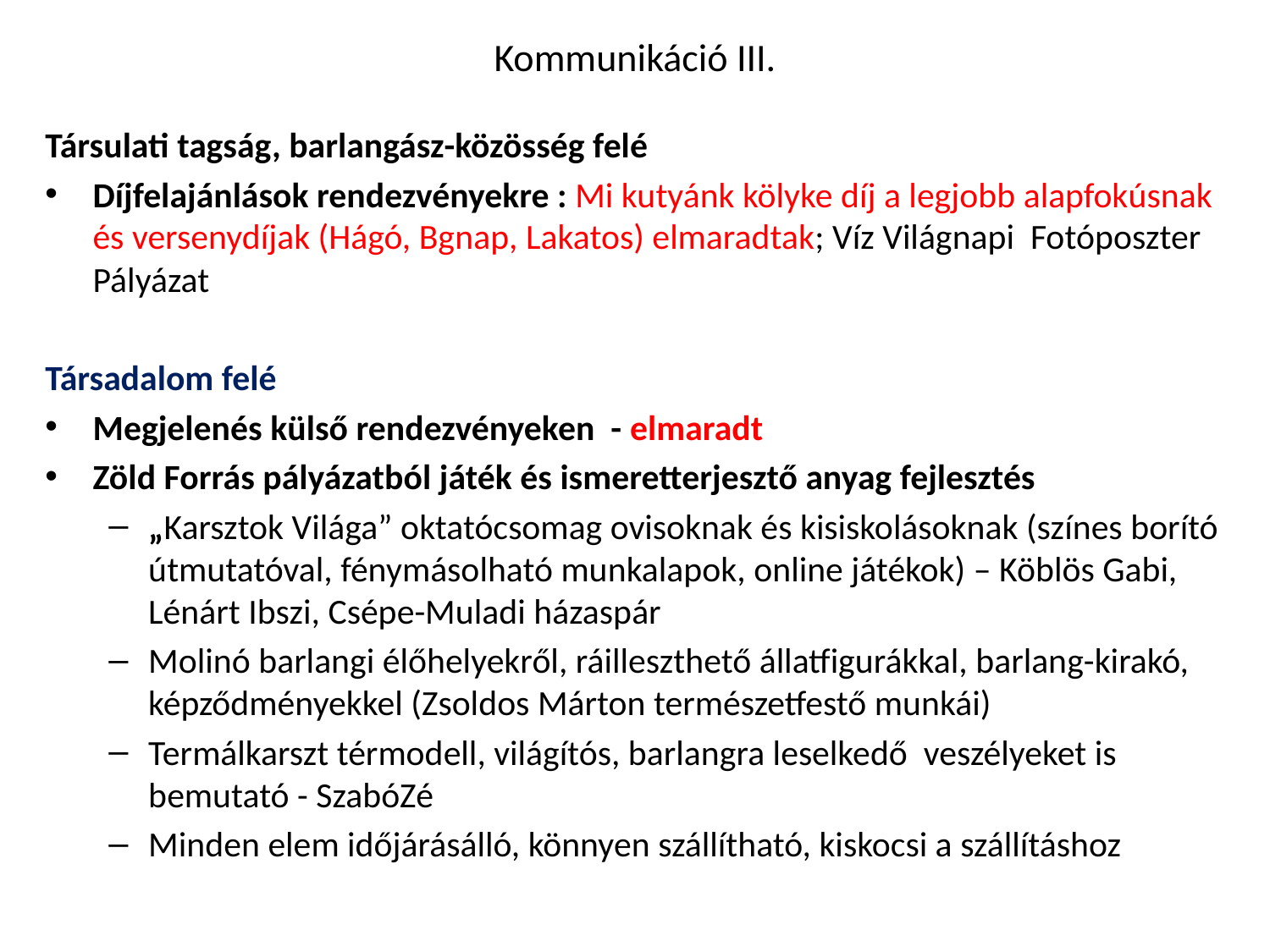

# Kommunikáció III.
Társulati tagság, barlangász-közösség felé
Díjfelajánlások rendezvényekre : Mi kutyánk kölyke díj a legjobb alapfokúsnak  és versenydíjak (Hágó, Bgnap, Lakatos) elmaradtak; Víz Világnapi  Fotóposzter Pályázat

Társadalom felé
Megjelenés külső rendezvényeken  - elmaradt
Zöld Forrás pályázatból játék és ismeretterjesztő anyag fejlesztés
„Karsztok Világa” oktatócsomag ovisoknak és kisiskolásoknak (színes borító útmutatóval, fénymásolható munkalapok, online játékok) – Köblös Gabi, Lénárt Ibszi, Csépe-Muladi házaspár
Molinó barlangi élőhelyekről, ráilleszthető állatfigurákkal, barlang-kirakó, képződményekkel (Zsoldos Márton természetfestő munkái)
Termálkarszt térmodell, világítós, barlangra leselkedő  veszélyeket is bemutató - SzabóZé
Minden elem időjárásálló, könnyen szállítható, kiskocsi a szállításhoz